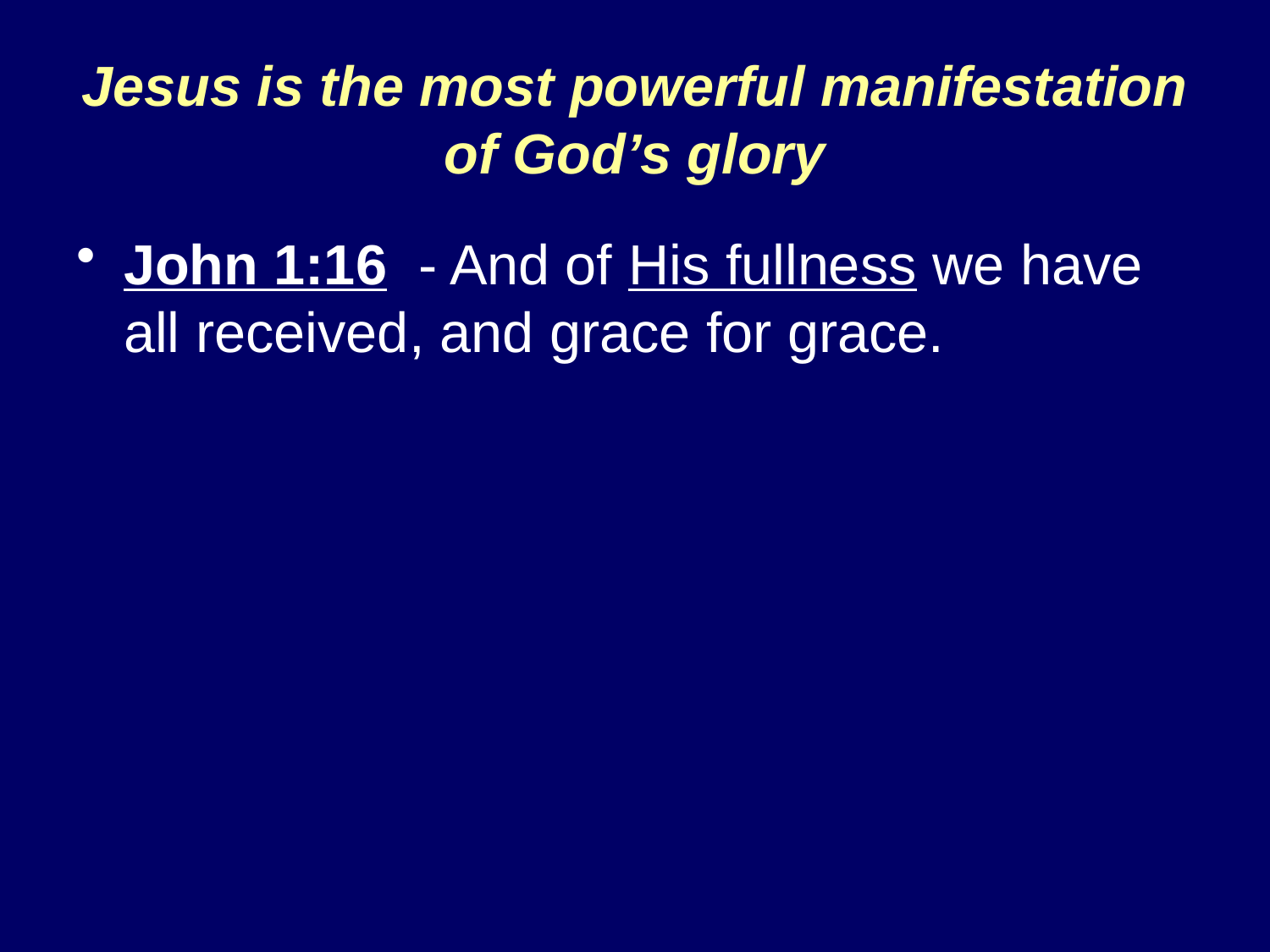

# Jesus is the most powerful manifestation of God’s glory
John 1:16  - And of His fullness we have all received, and grace for grace.